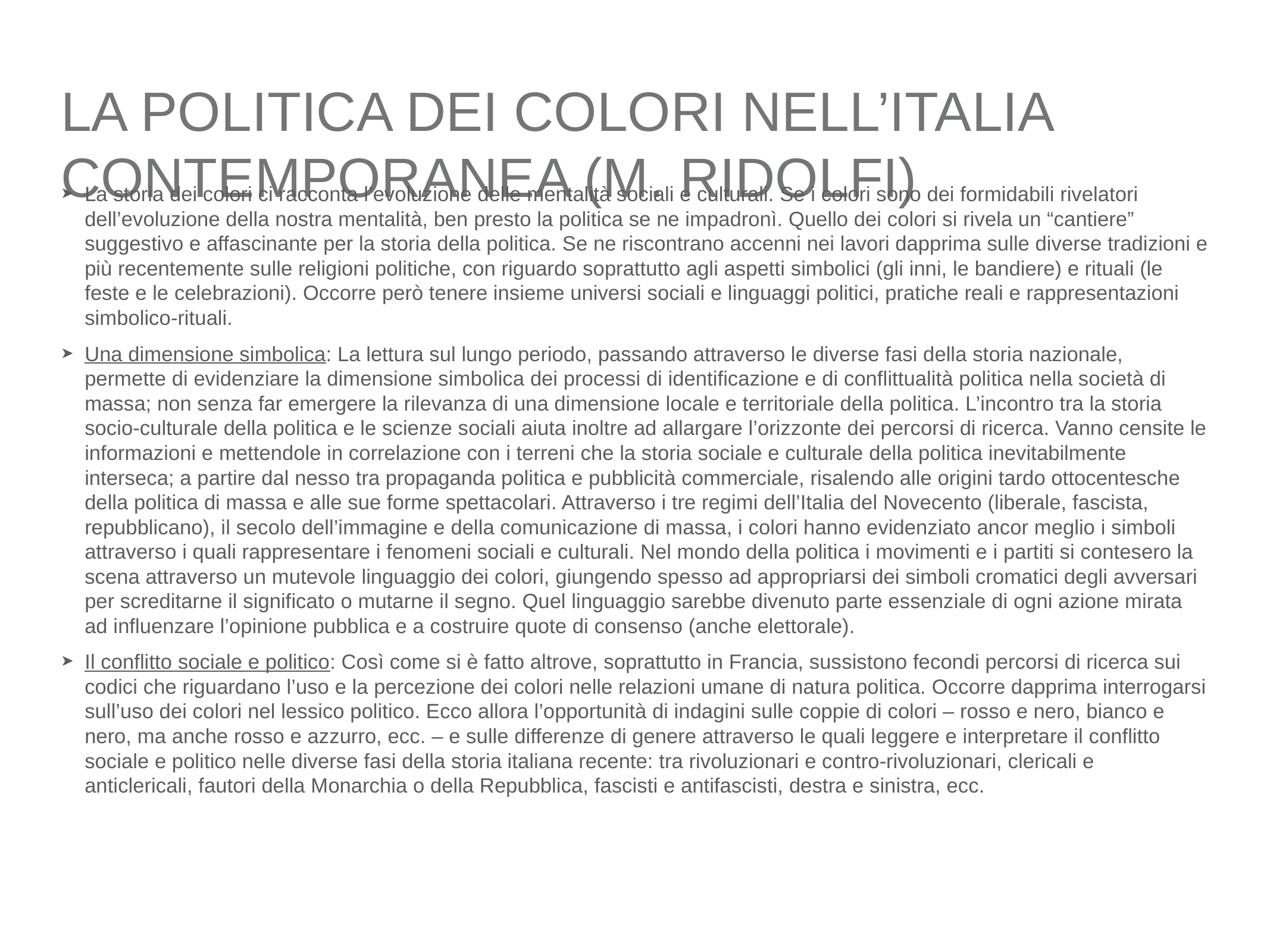

# La politica dei colori nell’Italia contemporanea (M. Ridolfi)

La storia dei colori ci racconta l’evoluzione delle mentalità sociali e culturali. Se i colori sono dei formidabili rivelatori dell’evoluzione della nostra mentalità, ben presto la politica se ne impadronì. Quello dei colori si rivela un “cantiere” suggestivo e affascinante per la storia della politica. Se ne riscontrano accenni nei lavori dapprima sulle diverse tradizioni e più recentemente sulle religioni politiche, con riguardo soprattutto agli aspetti simbolici (gli inni, le bandiere) e rituali (le feste e le celebrazioni). Occorre però tenere insieme universi sociali e linguaggi politici, pratiche reali e rappresentazioni simbolico-rituali.
Una dimensione simbolica: La lettura sul lungo periodo, passando attraverso le diverse fasi della storia nazionale, permette di evidenziare la dimensione simbolica dei processi di identificazione e di conflittualità politica nella società di massa; non senza far emergere la rilevanza di una dimensione locale e territoriale della politica. L’incontro tra la storia socio-culturale della politica e le scienze sociali aiuta inoltre ad allargare l’orizzonte dei percorsi di ricerca. Vanno censite le informazioni e mettendole in correlazione con i terreni che la storia sociale e culturale della politica inevitabilmente interseca; a partire dal nesso tra propaganda politica e pubblicità commerciale, risalendo alle origini tardo ottocentesche della politica di massa e alle sue forme spettacolari. Attraverso i tre regimi dell’Italia del Novecento (liberale, fascista, repubblicano), il secolo dell’immagine e della comunicazione di massa, i colori hanno evidenziato ancor meglio i simboli attraverso i quali rappresentare i fenomeni sociali e culturali. Nel mondo della politica i movimenti e i partiti si contesero la scena attraverso un mutevole linguaggio dei colori, giungendo spesso ad appropriarsi dei simboli cromatici degli avversari per screditarne il significato o mutarne il segno. Quel linguaggio sarebbe divenuto parte essenziale di ogni azione mirata ad influenzare l’opinione pubblica e a costruire quote di consenso (anche elettorale).
Il conflitto sociale e politico: Così come si è fatto altrove, soprattutto in Francia, sussistono fecondi percorsi di ricerca sui codici che riguardano l’uso e la percezione dei colori nelle relazioni umane di natura politica. Occorre dapprima interrogarsi sull’uso dei colori nel lessico politico. Ecco allora l’opportunità di indagini sulle coppie di colori – rosso e nero, bianco e nero, ma anche rosso e azzurro, ecc. – e sulle differenze di genere attraverso le quali leggere e interpretare il conflitto sociale e politico nelle diverse fasi della storia italiana recente: tra rivoluzionari e contro-rivoluzionari, clericali e anticlericali, fautori della Monarchia o della Repubblica, fascisti e antifascisti, destra e sinistra, ecc.